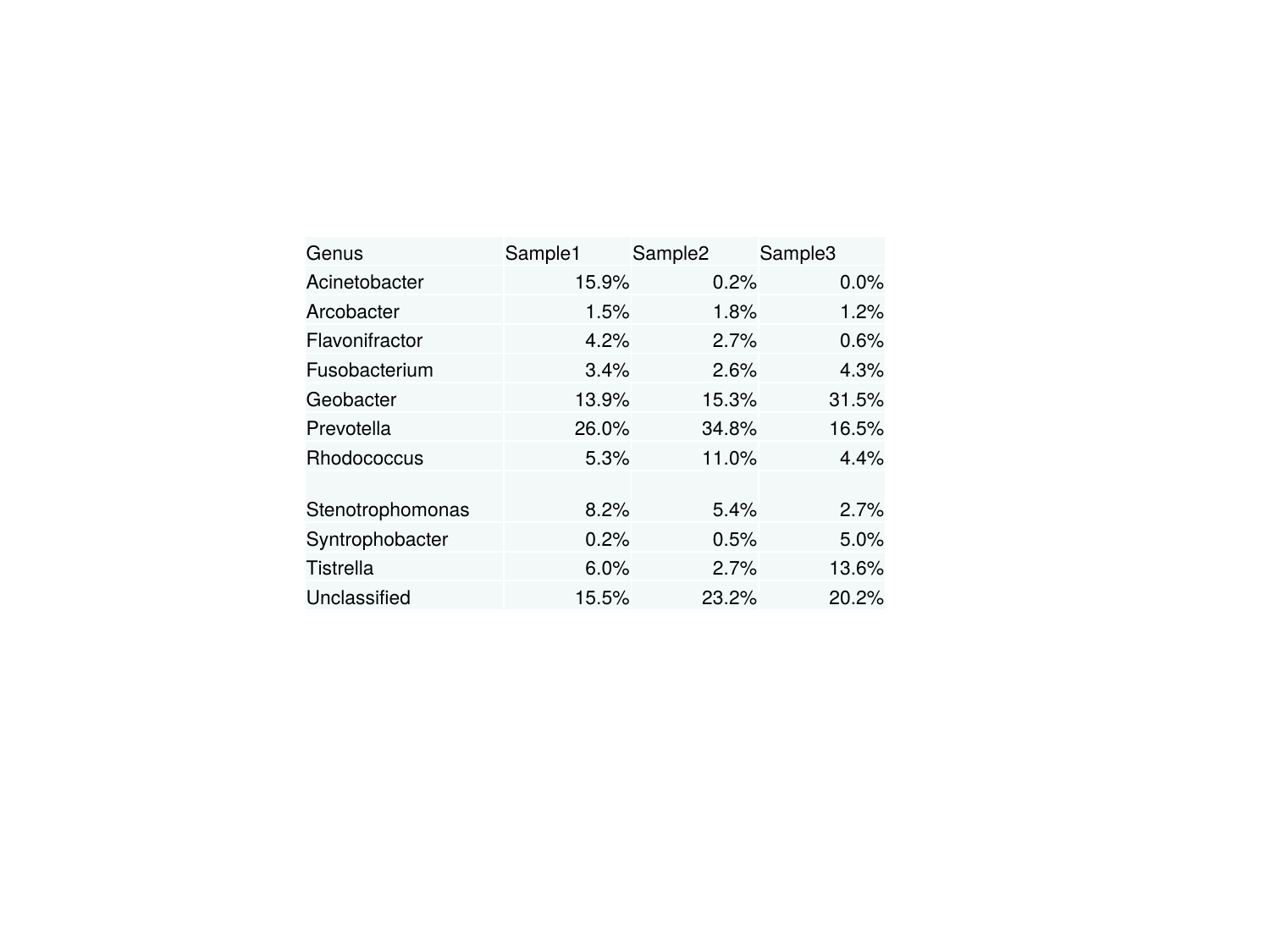

| Genus | Sample1 | Sample2 | Sample3 |
| --- | --- | --- | --- |
| Acinetobacter | 15.9% | 0.2% | 0.0% |
| Arcobacter | 1.5% | 1.8% | 1.2% |
| Flavonifractor | 4.2% | 2.7% | 0.6% |
| Fusobacterium | 3.4% | 2.6% | 4.3% |
| Geobacter | 13.9% | 15.3% | 31.5% |
| Prevotella | 26.0% | 34.8% | 16.5% |
| Rhodococcus | 5.3% | 11.0% | 4.4% |
| Stenotrophomonas | 8.2% | 5.4% | 2.7% |
| Syntrophobacter | 0.2% | 0.5% | 5.0% |
| Tistrella | 6.0% | 2.7% | 13.6% |
| Unclassified | 15.5% | 23.2% | 20.2% |